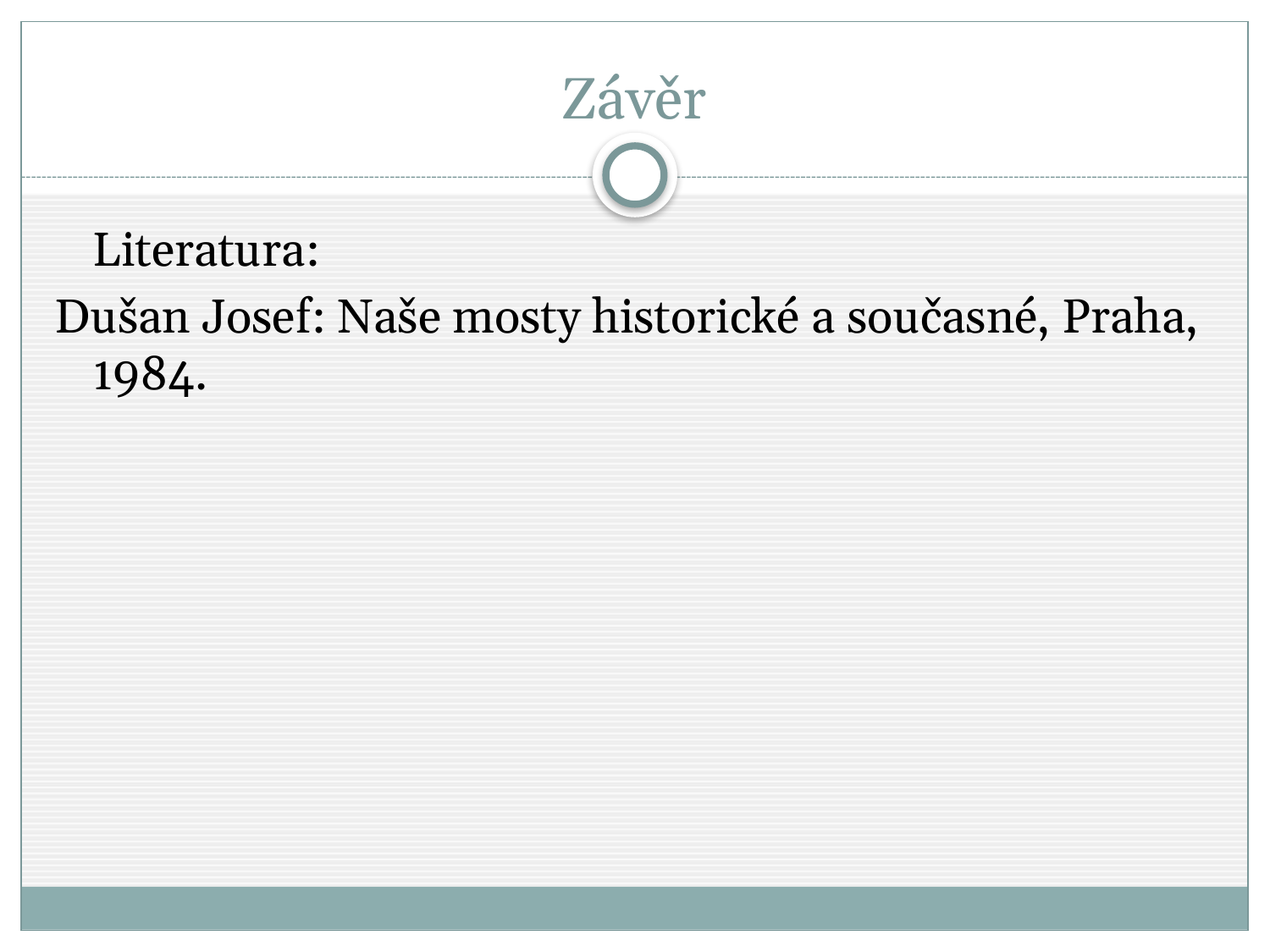

# Závěr
	Literatura:
Dušan Josef: Naše mosty historické a současné, Praha, 1984.